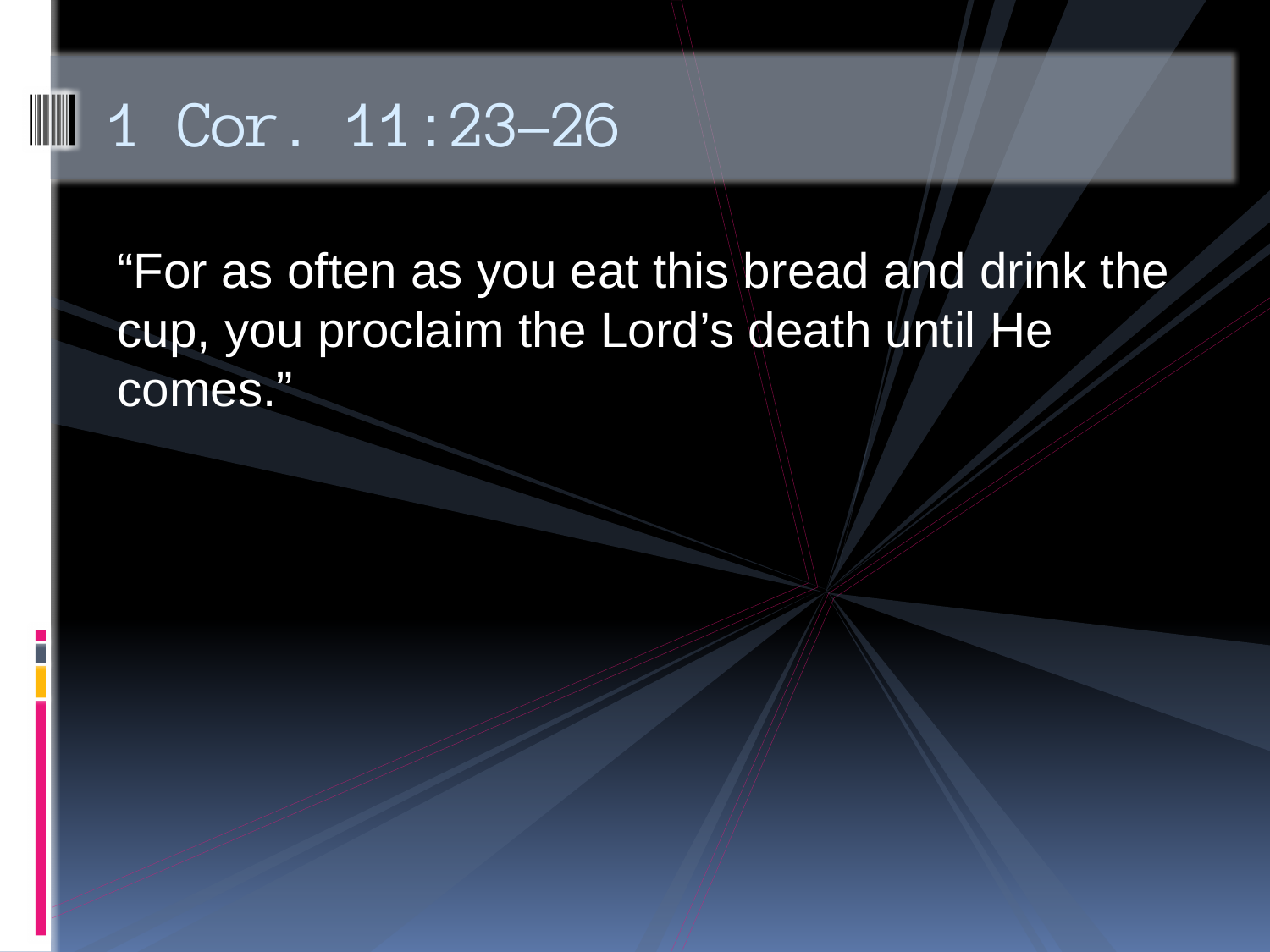

# 1 Cor. 11:23-26
“For as often as you eat this bread and drink the cup, you proclaim the Lord’s death until He comes.”